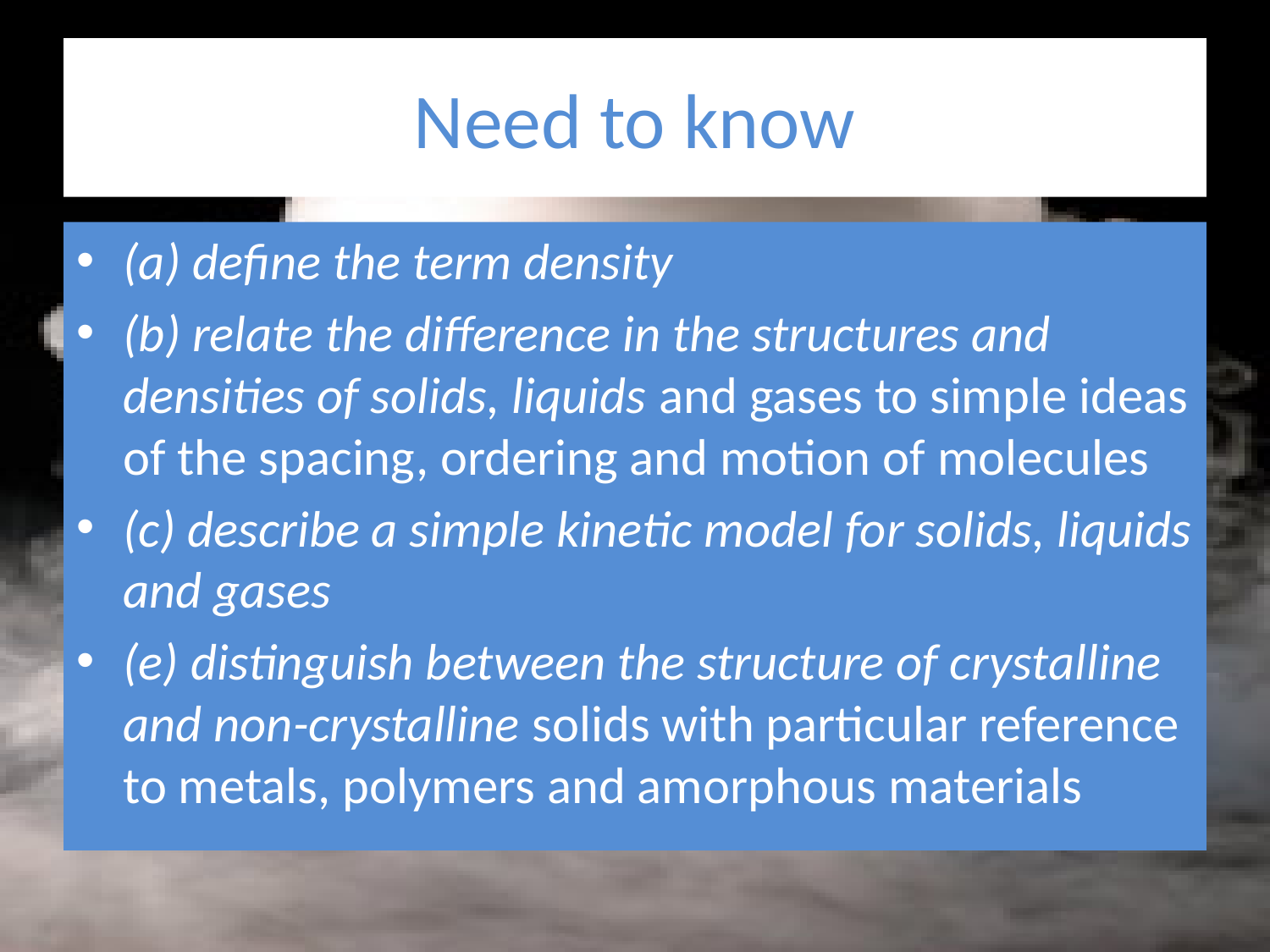

# Need to know
(a) define the term density
(b) relate the difference in the structures and densities of solids, liquids and gases to simple ideas of the spacing, ordering and motion of molecules
(c) describe a simple kinetic model for solids, liquids and gases
(e) distinguish between the structure of crystalline and non-crystalline solids with particular reference to metals, polymers and amorphous materials